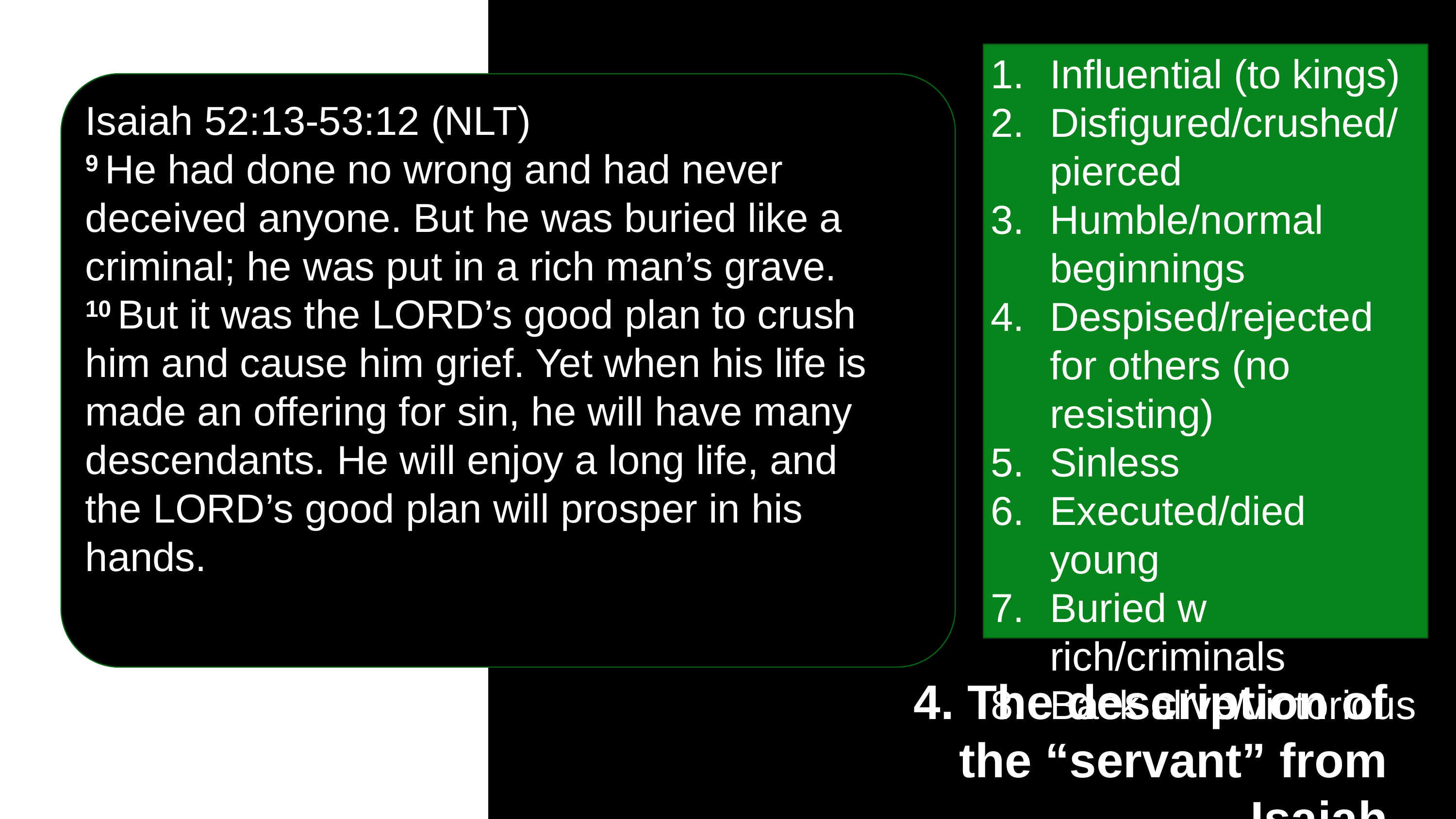

Influential (to kings)
Disfigured/crushed/ pierced
Humble/normal beginnings
Despised/rejected for others (no resisting)
Sinless
Executed/died young
Buried w rich/criminals
Back alive/victorious

#
Isaiah 52:13-53:12 (NLT)
9 He had done no wrong and had never deceived anyone. But he was buried like a criminal; he was put in a rich man’s grave. 10 But it was the Lord’s good plan to crush him and cause him grief. Yet when his life is made an offering for sin, he will have many descendants. He will enjoy a long life, and the Lord’s good plan will prosper in his hands.
4. The description of the “servant” from Isaiah